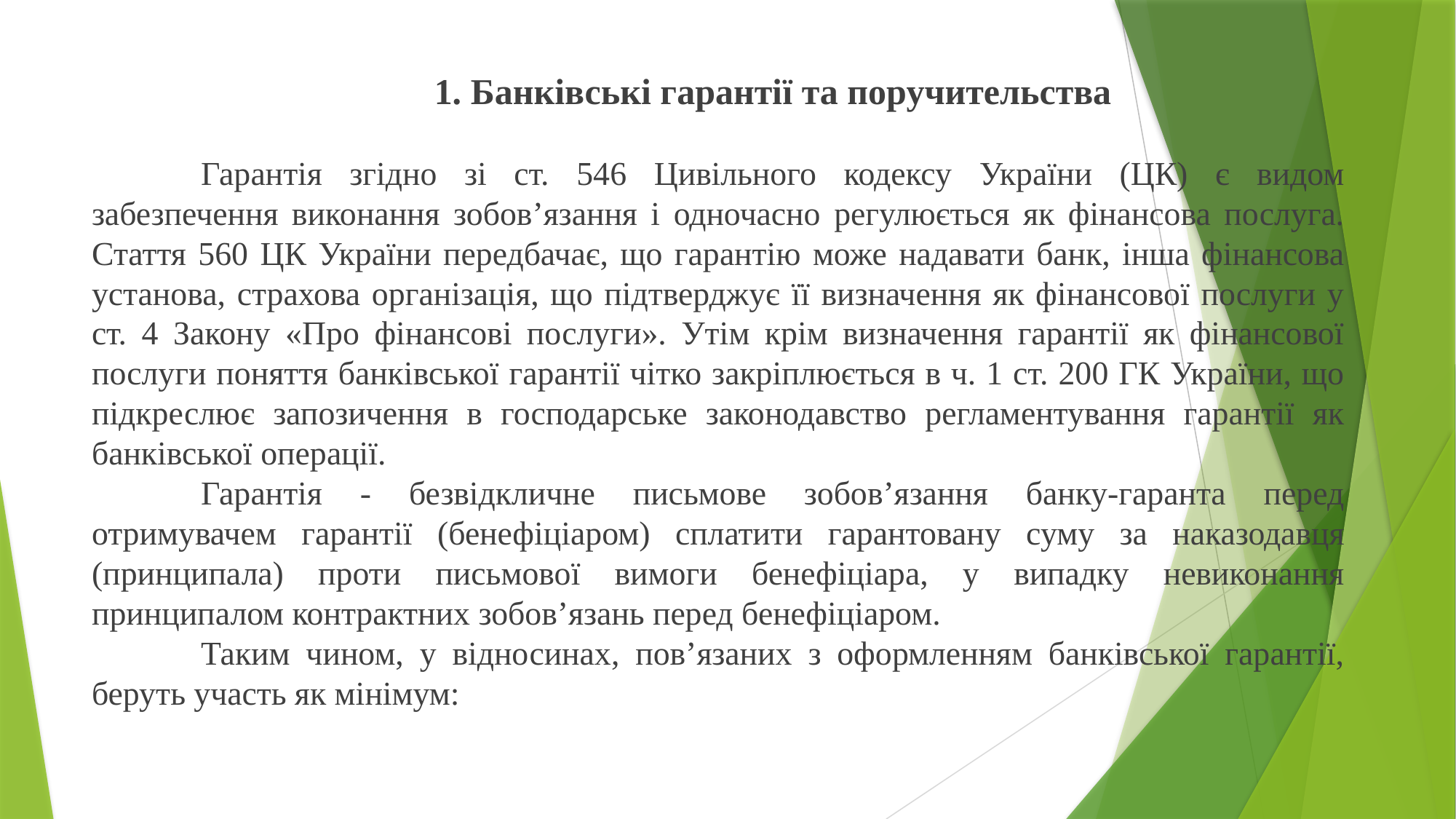

1. Банківські гарантії та поручительства

	Гарантія згідно зі ст. 546 Цивільного кодексу України (ЦК) є видом забезпечення виконання зобов’язання і одночасно регулюється як фінансова послуга. Стаття 560 ЦК України передбачає, що гарантію може надавати банк, інша фінансова установа, страхова організація, що підтверджує її визначення як фінансової послуги у ст. 4 Закону «Про фінансові послуги». Утім крім визначення гарантії як фінансової послуги поняття банківської гарантії чітко закріплюється в ч. 1 ст. 200 ГК України, що підкреслює запозичення в господарське законодавство регламентування гарантії як банківської операції.
	Гарантія - безвідкличне письмове зобов’язання банку-гаранта перед отримувачем гарантії (бенефіціаром) сплатити гарантовану суму за наказодавця (принципала) проти письмової вимоги бенефіціара, у випадку невиконання принципалом контрактних зобов’язань перед бенефіціаром.
	Таким чином, у відносинах, пов’язаних з оформленням банківської гарантії, беруть участь як мінімум: